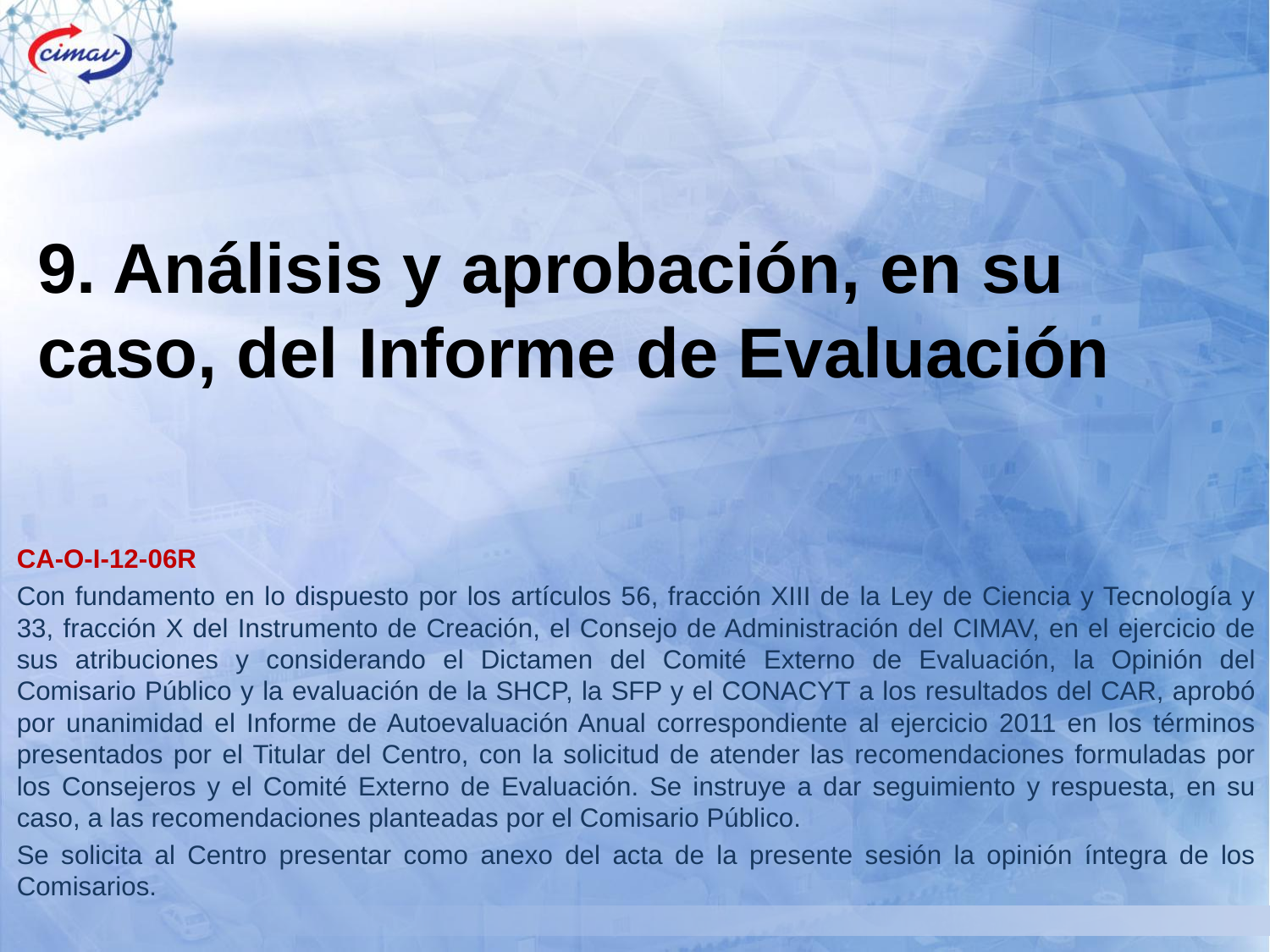

9. Análisis y aprobación, en su 	caso, del Informe de Evaluación
CA-O-I-12-06R
Con fundamento en lo dispuesto por los artículos 56, fracción XIII de la Ley de Ciencia y Tecnología y 33, fracción X del Instrumento de Creación, el Consejo de Administración del CIMAV, en el ejercicio de sus atribuciones y considerando el Dictamen del Comité Externo de Evaluación, la Opinión del Comisario Público y la evaluación de la SHCP, la SFP y el CONACYT a los resultados del CAR, aprobó por unanimidad el Informe de Autoevaluación Anual correspondiente al ejercicio 2011 en los términos presentados por el Titular del Centro, con la solicitud de atender las recomendaciones formuladas por los Consejeros y el Comité Externo de Evaluación. Se instruye a dar seguimiento y respuesta, en su caso, a las recomendaciones planteadas por el Comisario Público.
Se solicita al Centro presentar como anexo del acta de la presente sesión la opinión íntegra de los Comisarios.